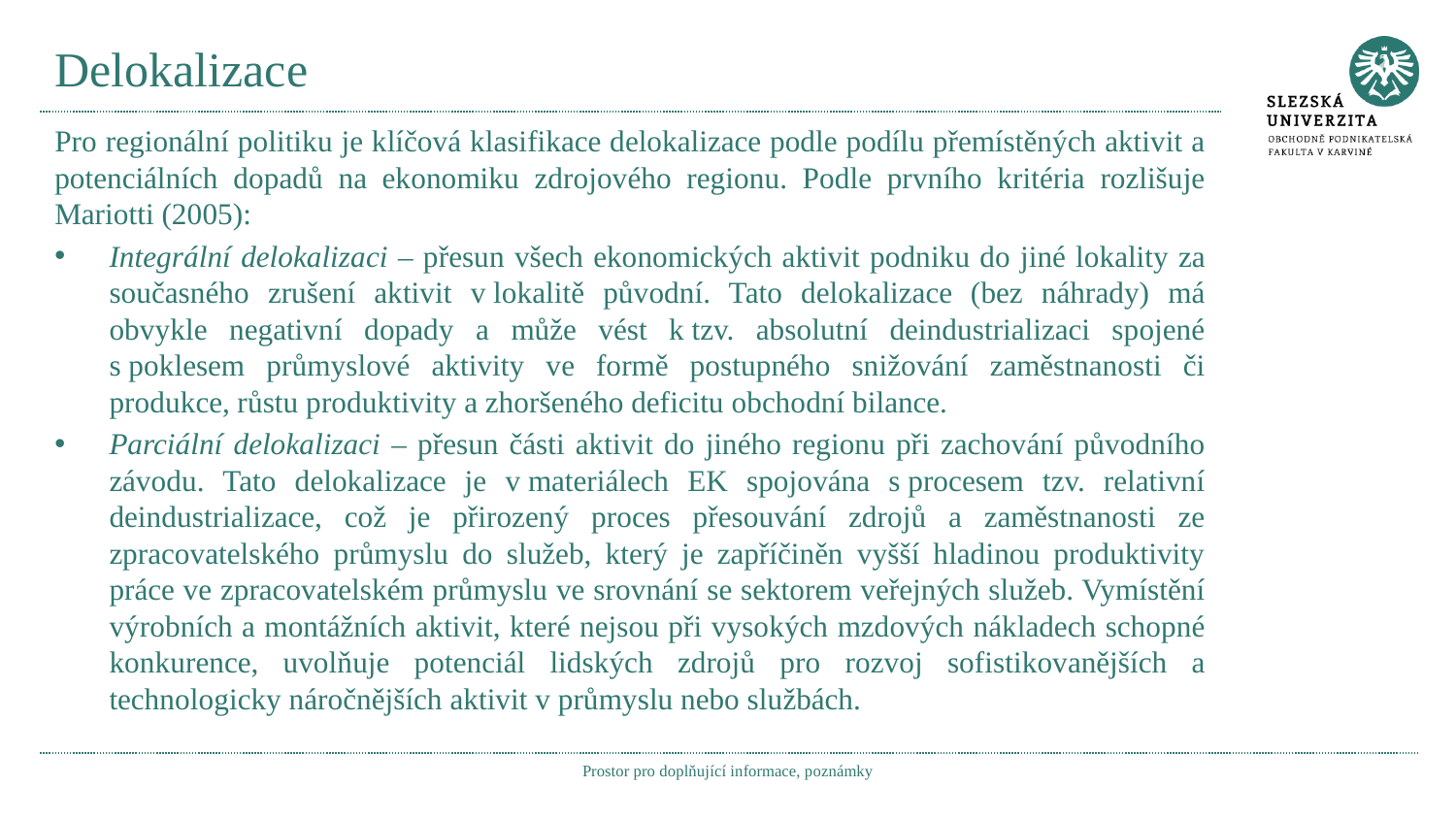

# Delokalizace
Pro regionální politiku je klíčová klasifikace delokalizace podle podílu přemístěných aktivit a potenciálních dopadů na ekonomiku zdrojového regionu. Podle prvního kritéria rozlišuje Mariotti (2005):
Integrální delokalizaci – přesun všech ekonomických aktivit podniku do jiné lokality za současného zrušení aktivit v lokalitě původní. Tato delokalizace (bez náhrady) má obvykle negativní dopady a může vést k tzv. absolutní deindustrializaci spojené s poklesem průmyslové aktivity ve formě postupného snižování zaměstnanosti či produkce, růstu produktivity a zhoršeného deficitu obchodní bilance.
Parciální delokalizaci – přesun části aktivit do jiného regionu při zachování původního závodu. Tato delokalizace je v materiálech EK spojována s procesem tzv. relativní deindustrializace, což je přirozený proces přesouvání zdrojů a zaměstnanosti ze zpracovatelského průmyslu do služeb, který je zapříčiněn vyšší hladinou produktivity práce ve zpracovatelském průmyslu ve srovnání se sektorem veřejných služeb. Vymístění výrobních a montážních aktivit, které nejsou při vysokých mzdových nákladech schopné konkurence, uvolňuje potenciál lidských zdrojů pro rozvoj sofistikovanějších a technologicky náročnějších aktivit v průmyslu nebo službách.
Prostor pro doplňující informace, poznámky